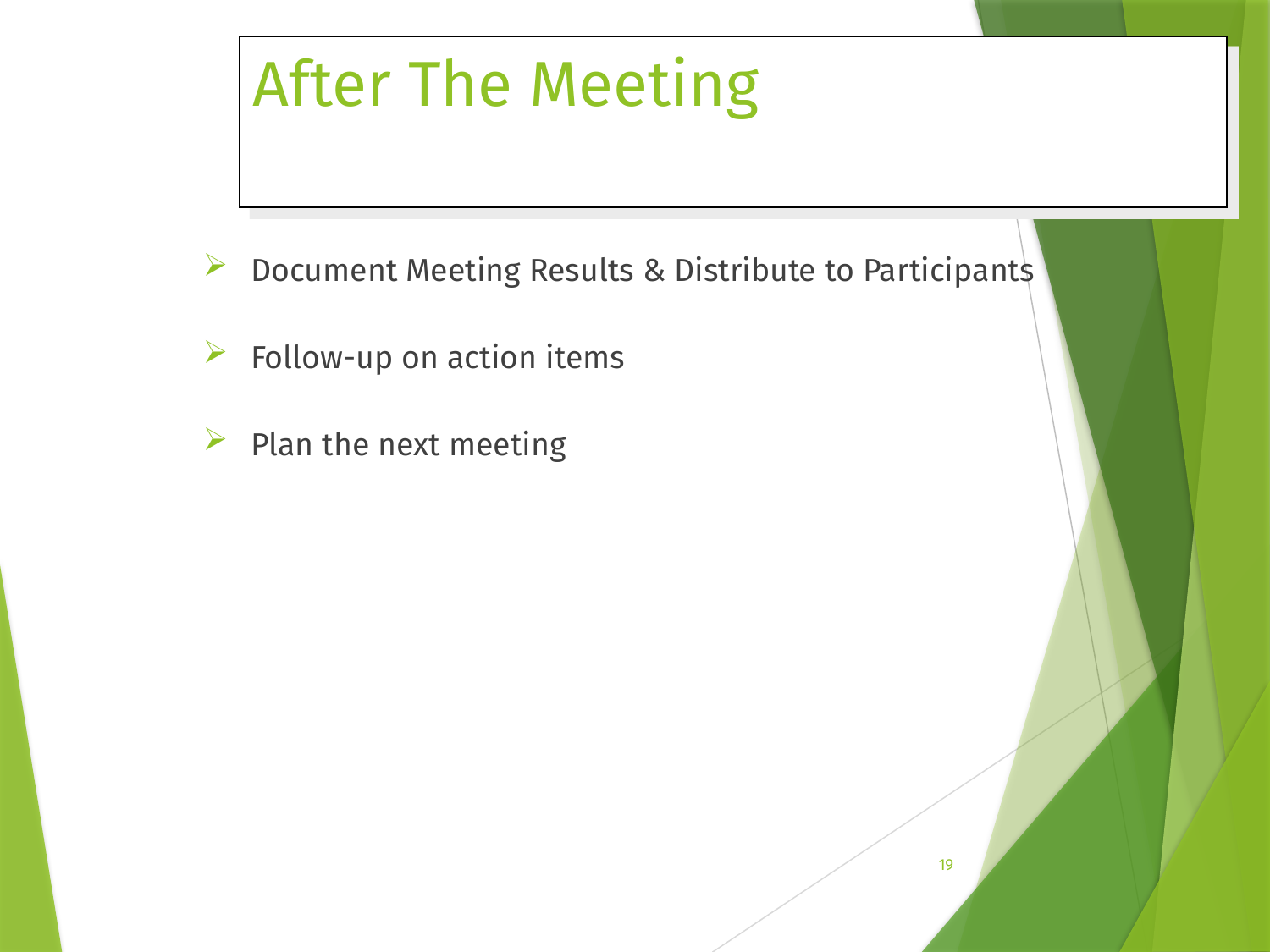

# After The Meeting
Document Meeting Results & Distribute to Participants
Follow-up on action items
Plan the next meeting
19